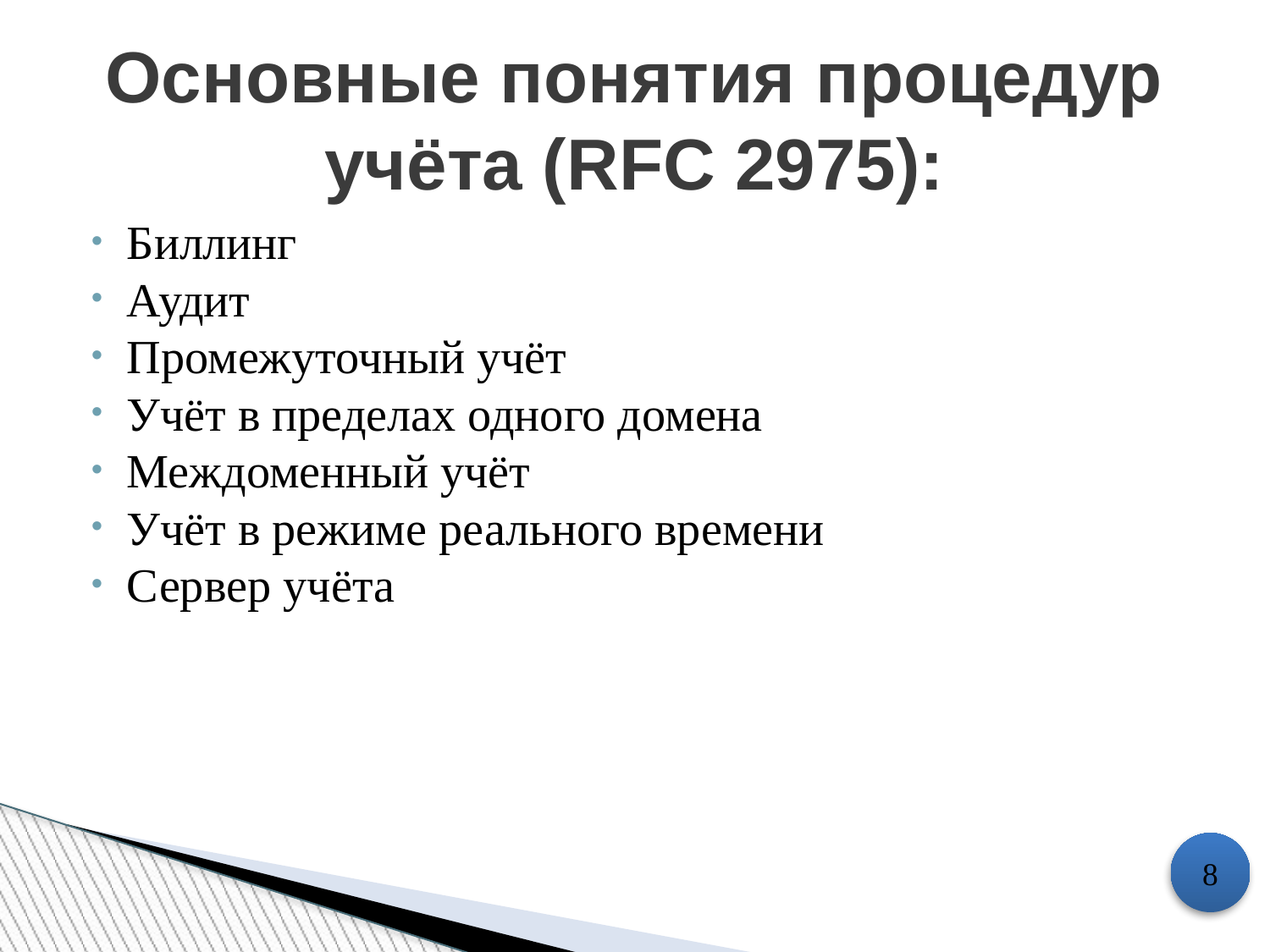

Основные понятия процедур учёта (RFC 2975):
Биллинг
Аудит
Промежуточный учёт
Учёт в пределах одного домена
Междоменный учёт
Учёт в режиме реального времени
Сервер учёта
8